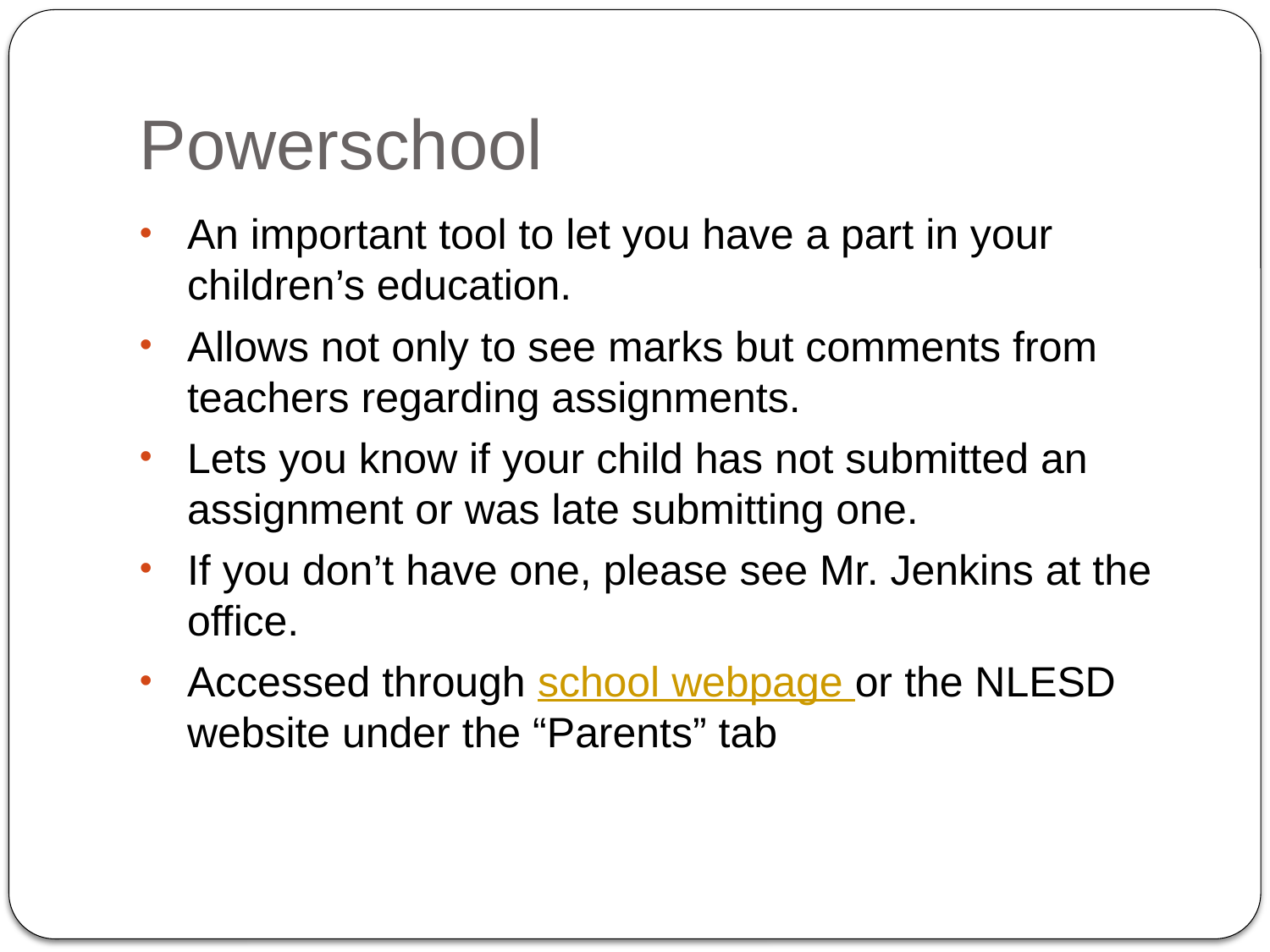

# Powerschool
An important tool to let you have a part in your children’s education.
Allows not only to see marks but comments from teachers regarding assignments.
Lets you know if your child has not submitted an assignment or was late submitting one.
If you don’t have one, please see Mr. Jenkins at the office.
Accessed through school webpage or the NLESD website under the “Parents” tab